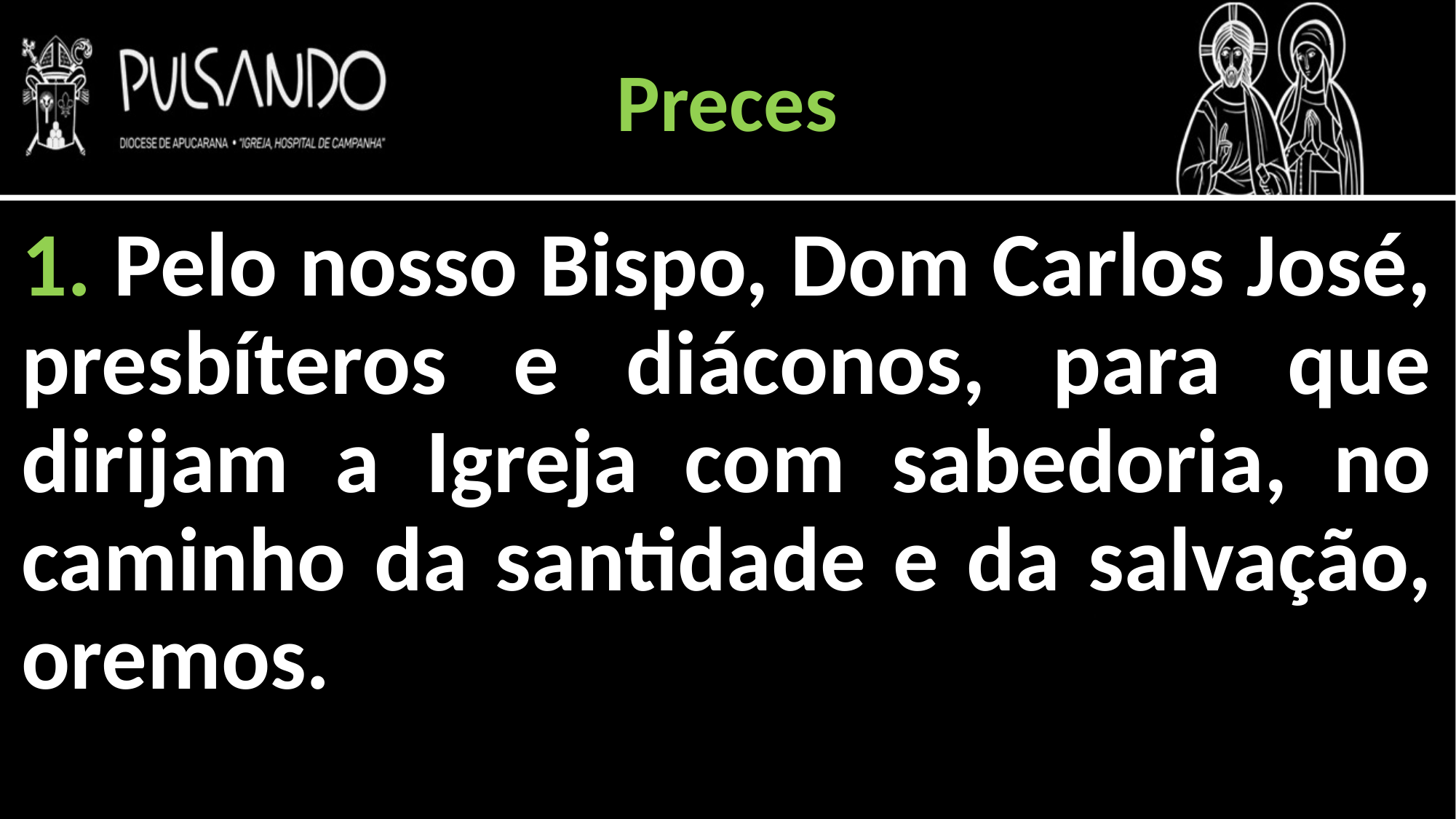

Preces
1. Pelo nosso Bispo, Dom Carlos José, presbíteros e diáconos, para que dirijam a Igreja com sabedoria, no caminho da santidade e da salvação, oremos.